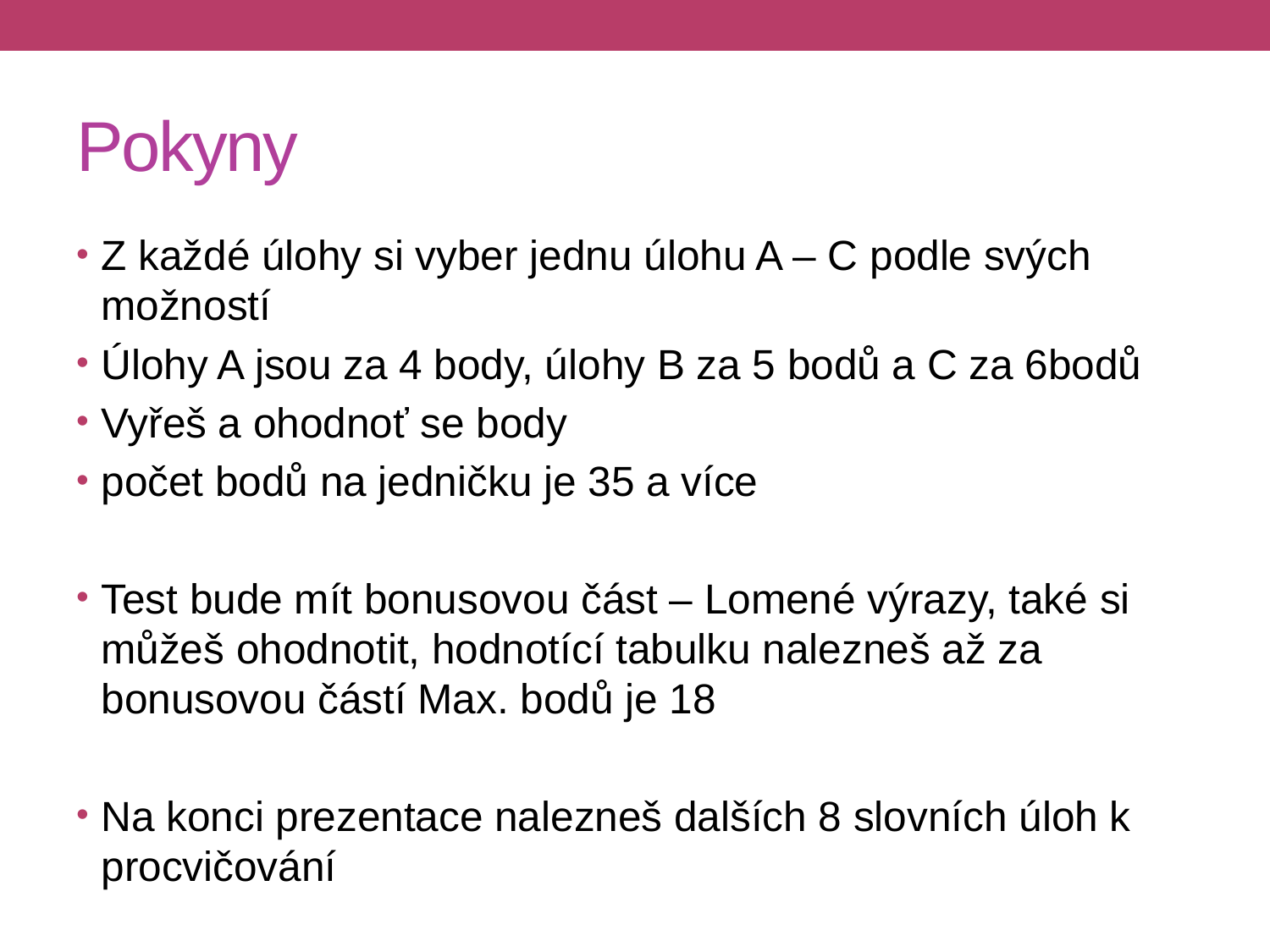

# Pokyny
Z každé úlohy si vyber jednu úlohu A – C podle svých možností
Úlohy A jsou za 4 body, úlohy B za 5 bodů a C za 6bodů
Vyřeš a ohodnoť se body
počet bodů na jedničku je 35 a více

Test bude mít bonusovou část – Lomené výrazy, také si můžeš ohodnotit, hodnotící tabulku nalezneš až za bonusovou částí Max. bodů je 18

Na konci prezentace nalezneš dalších 8 slovních úloh k procvičování